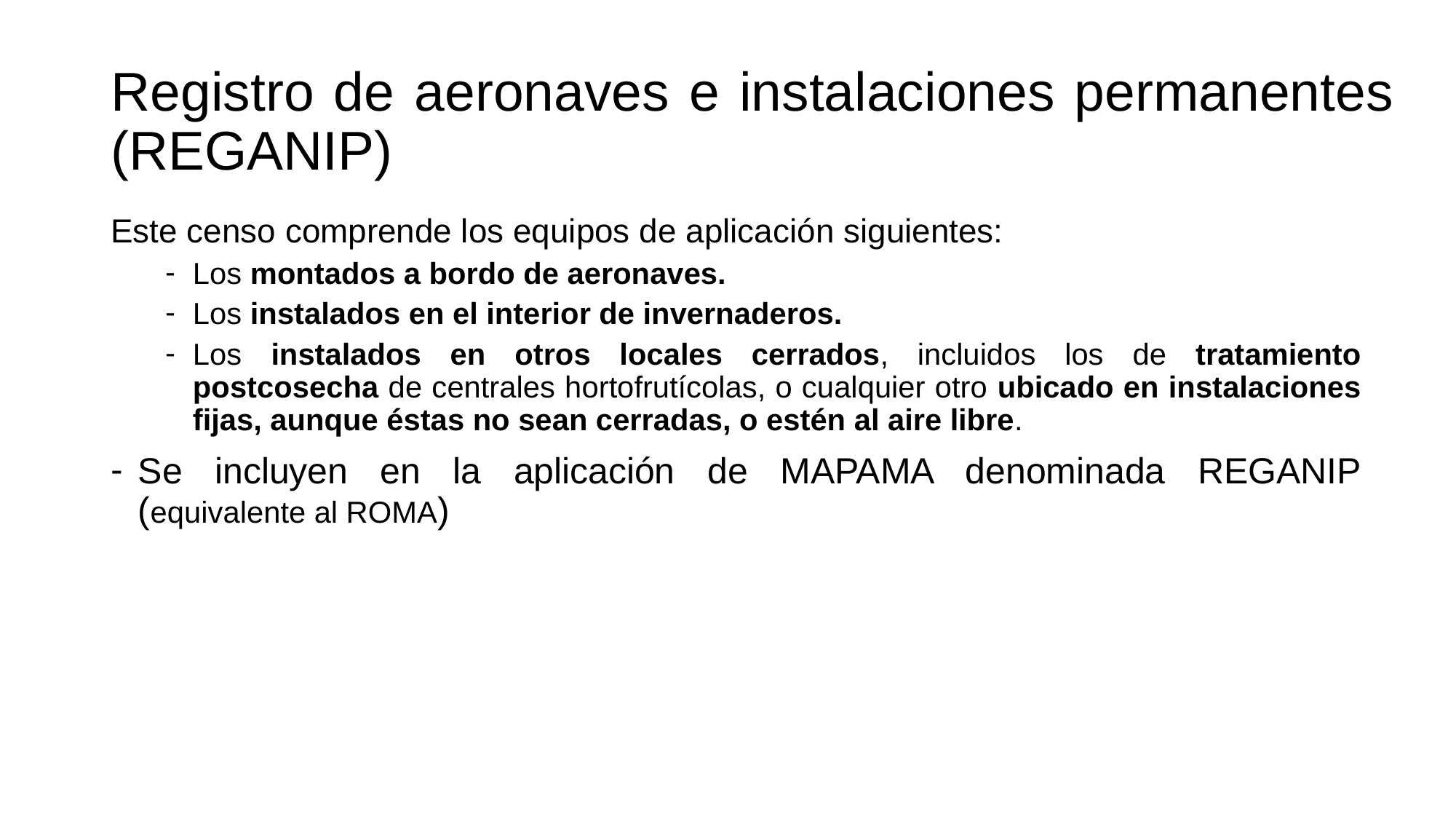

# Registro de aeronaves e instalaciones permanentes (REGANIP)
Este censo comprende los equipos de aplicación siguientes:
Los montados a bordo de aeronaves.
Los instalados en el interior de invernaderos.
Los instalados en otros locales cerrados, incluidos los de tratamiento postcosecha de centrales hortofrutícolas, o cualquier otro ubicado en instalaciones fijas, aunque éstas no sean cerradas, o estén al aire libre.
Se incluyen en la aplicación de MAPAMA denominada REGANIP (equivalente al ROMA)